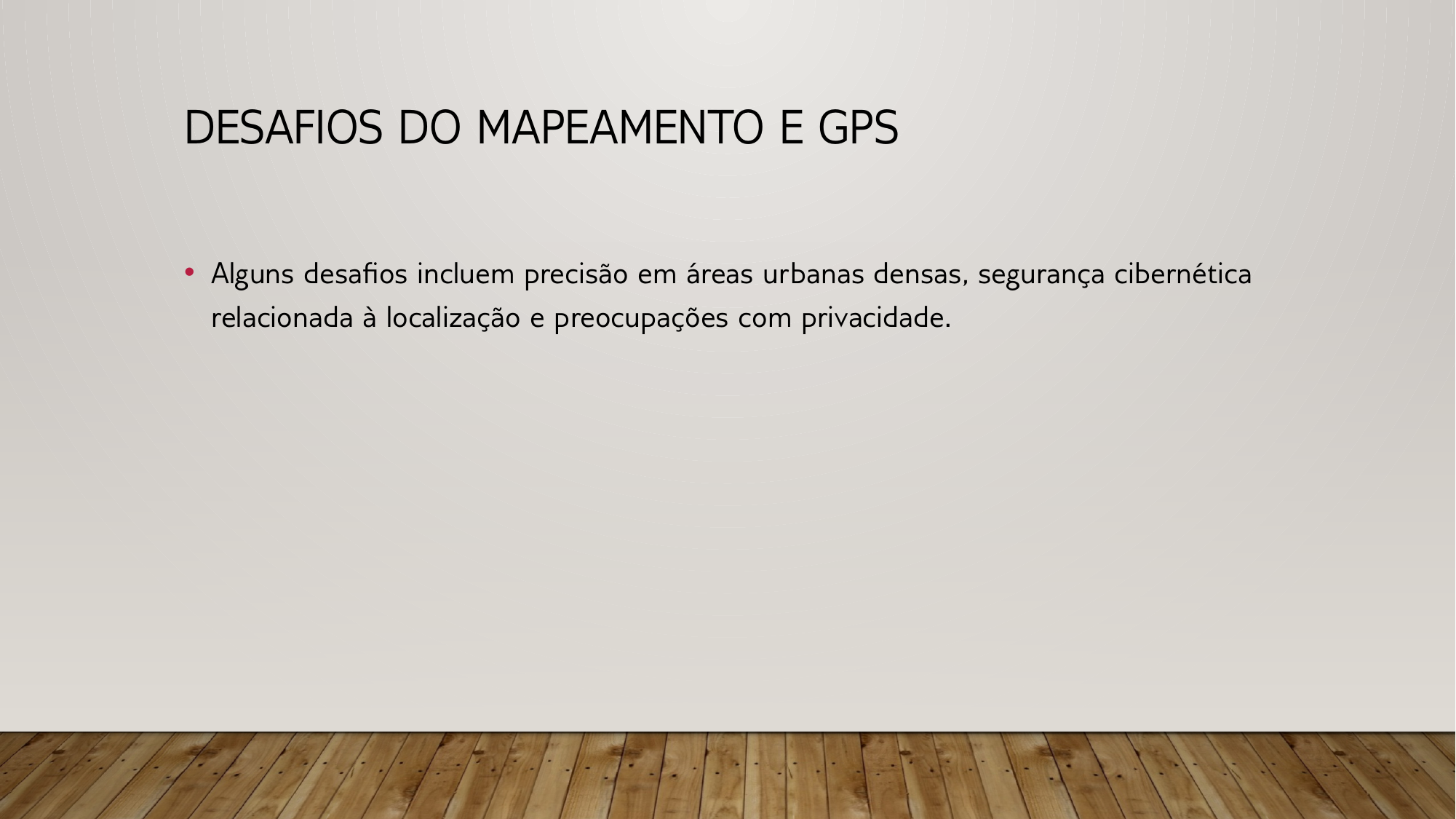

# Desafios do Mapeamento e GPS
Alguns desafios incluem precisão em áreas urbanas densas, segurança cibernética relacionada à localização e preocupações com privacidade.